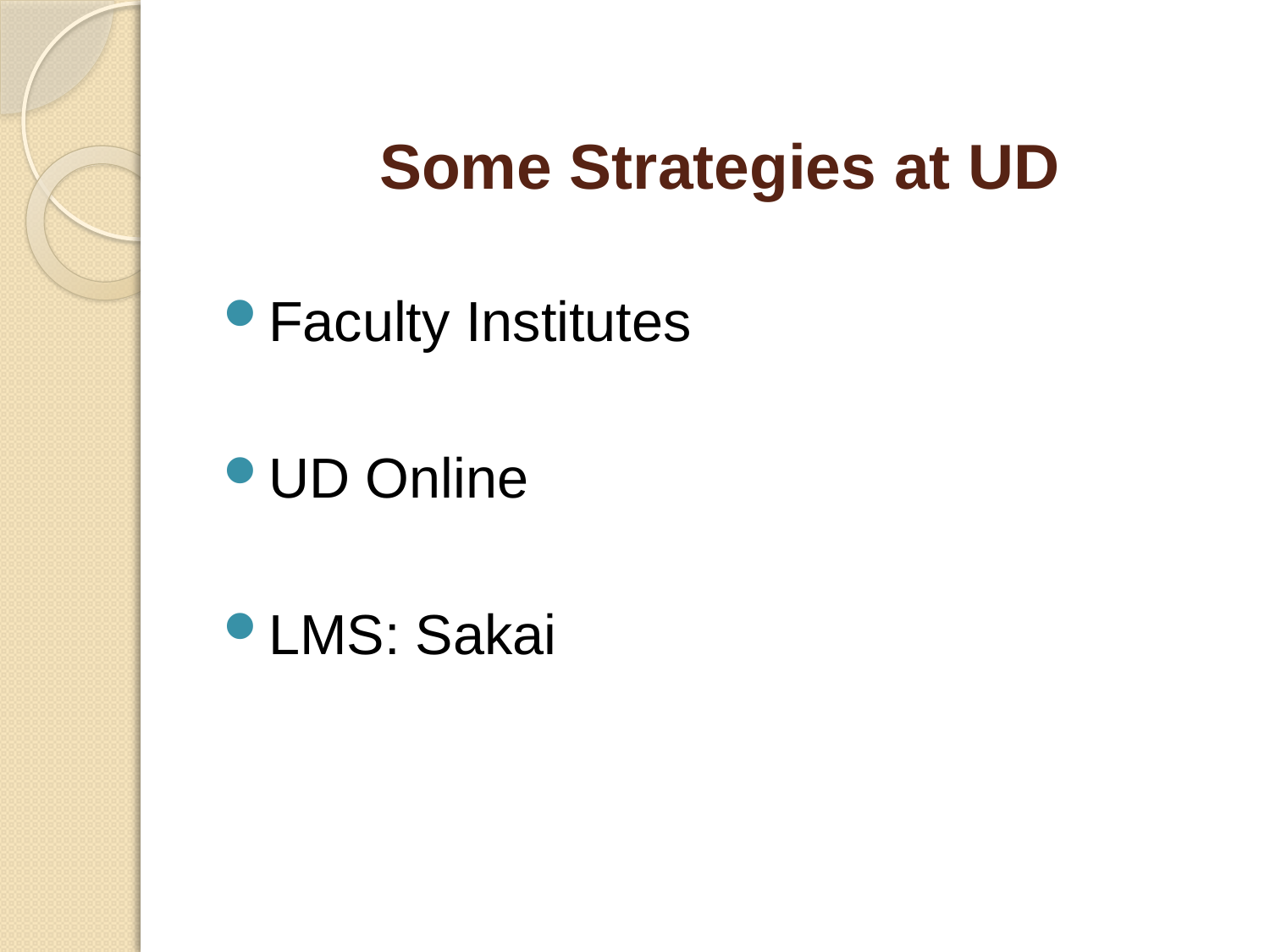

# Some Strategies at UD

Faculty Institutes

UD Online

LMS: Sakai